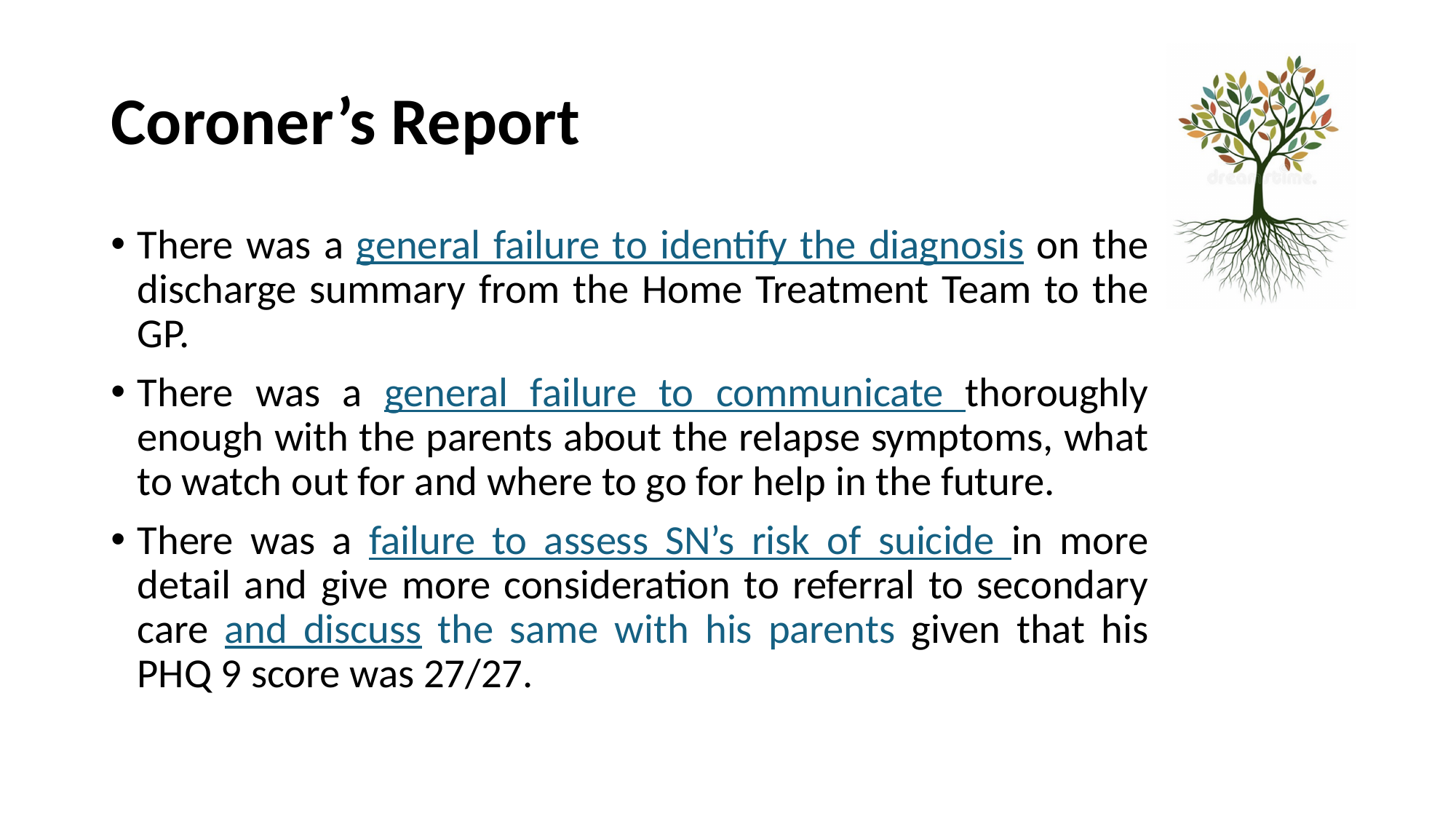

# Coroner’s Report
There was a general failure to identify the diagnosis on the discharge summary from the Home Treatment Team to the GP.
There was a general failure to communicate thoroughly enough with the parents about the relapse symptoms, what to watch out for and where to go for help in the future.
There was a failure to assess SN’s risk of suicide in more detail and give more consideration to referral to secondary care and discuss the same with his parents given that his PHQ 9 score was 27/27.